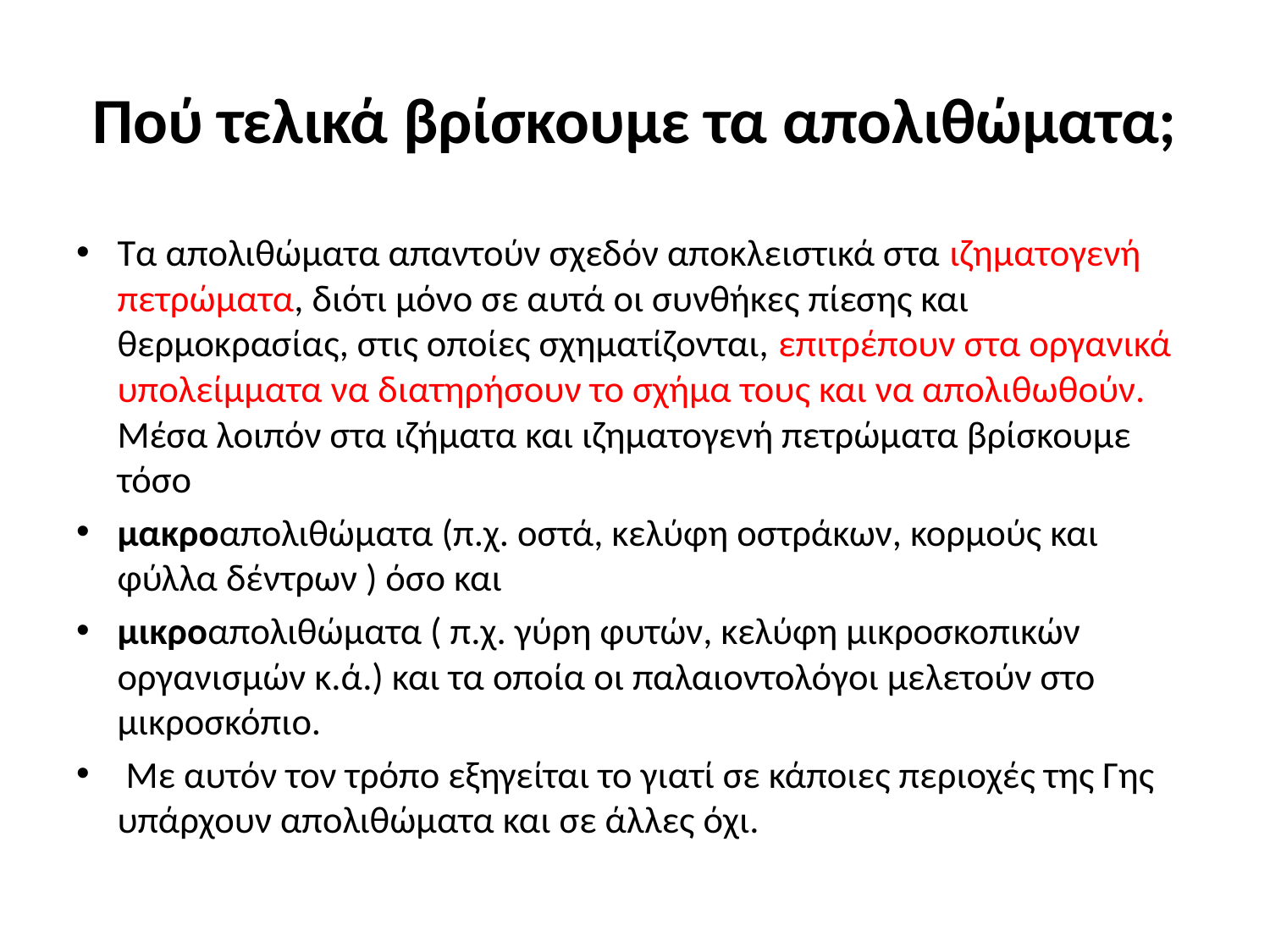

# Πού τελικά βρίσκουμε τα απολιθώματα;
Τα απολιθώματα απαντούν σχεδόν αποκλειστικά στα ιζηματογενή πετρώματα, διότι μόνο σε αυτά οι συνθήκες πίεσης και θερμοκρασίας, στις οποίες σχηματίζονται, επιτρέπουν στα οργανικά υπολείμματα να διατηρήσουν το σχήμα τους και να απολιθωθούν. Μέσα λοιπόν στα ιζήματα και ιζηματογενή πετρώματα βρίσκουμε τόσο
μακροαπολιθώματα (π.χ. οστά, κελύφη οστράκων, κορμούς και φύλλα δέντρων ) όσο και
μικροαπολιθώματα ( π.χ. γύρη φυτών, κελύφη μικροσκοπικών οργανισμών κ.ά.) και τα οποία οι παλαιοντολόγοι μελετούν στο μικροσκόπιο.
 Με αυτόν τον τρόπο εξηγείται το γιατί σε κάποιες περιοχές της Γης υπάρχουν απολιθώματα και σε άλλες όχι.